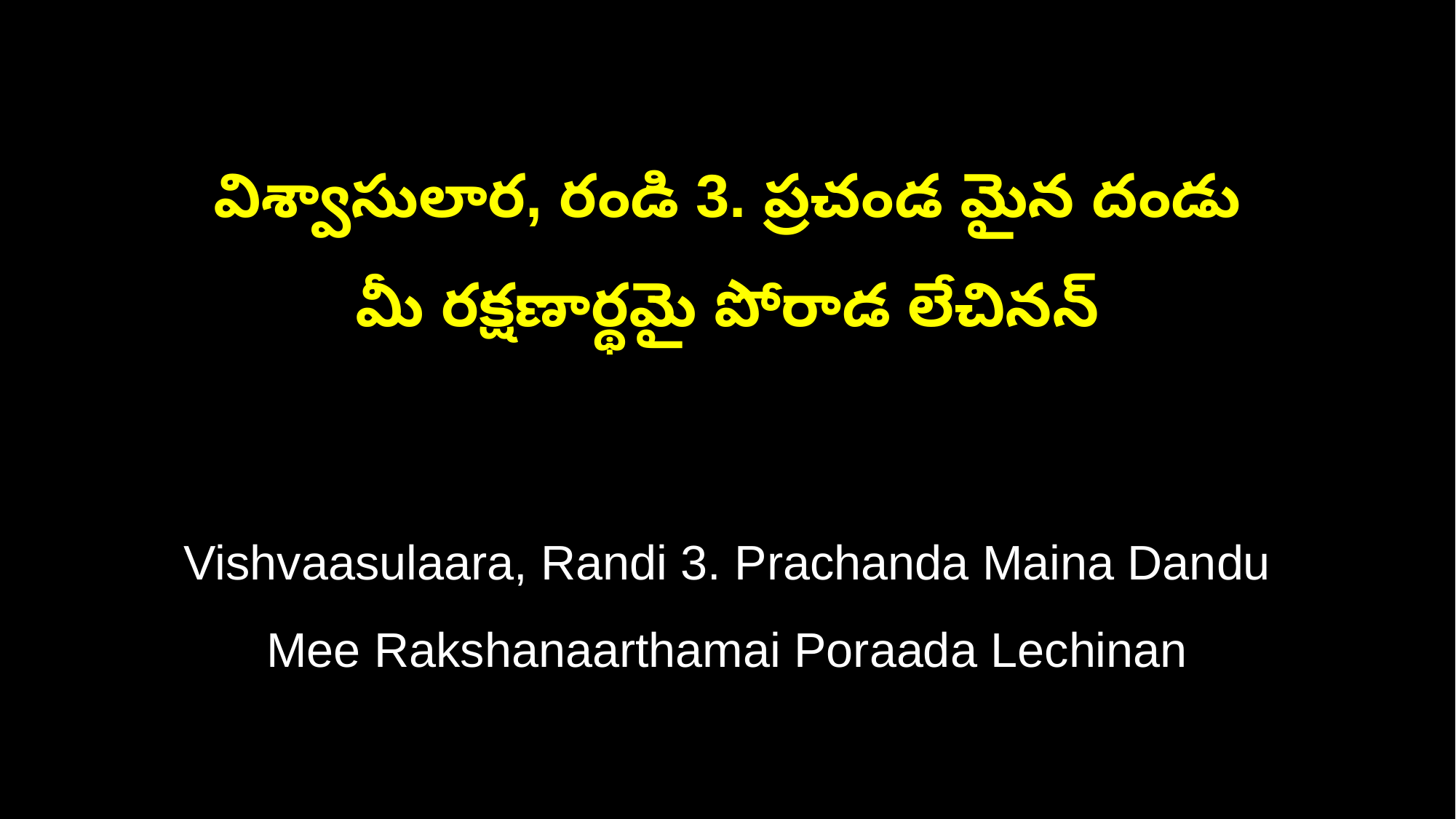

విశ్వాసులార, రండి 3. ప్రచండ మైన దండు
మీ రక్షణార్థమై పోరాడ లేచినన్‌
Vishvaasulaara, Randi 3. Prachanda Maina Dandu
Mee Rakshanaarthamai Poraada Lechinan